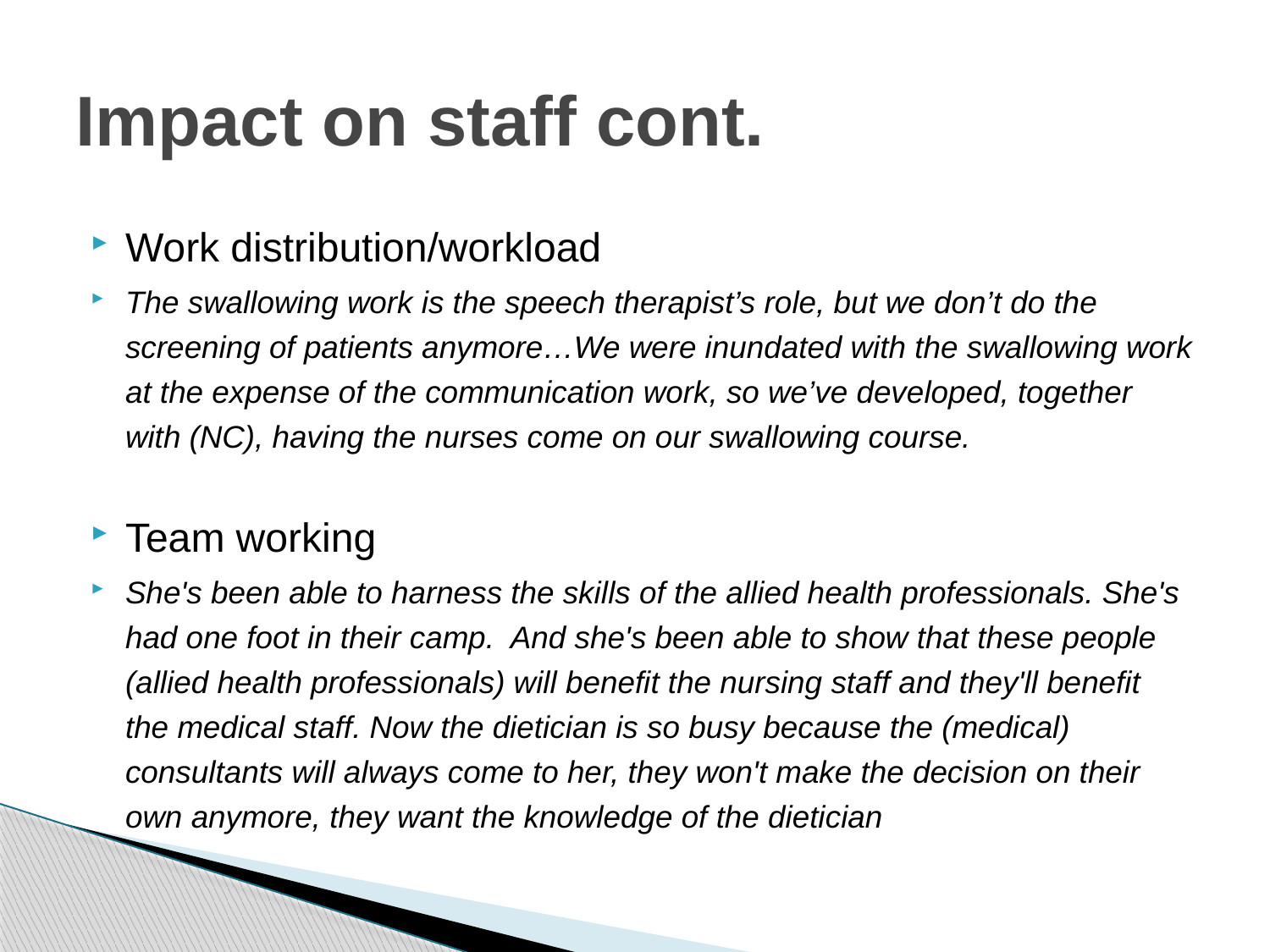

# Impact on staff cont.
Work distribution/workload
The swallowing work is the speech therapist’s role, but we don’t do the screening of patients anymore…We were inundated with the swallowing work at the expense of the communication work, so we’ve developed, together with (NC), having the nurses come on our swallowing course.

Team working
She's been able to harness the skills of the allied health professionals. She's had one foot in their camp.  And she's been able to show that these people (allied health professionals) will benefit the nursing staff and they'll benefit the medical staff. Now the dietician is so busy because the (medical) consultants will always come to her, they won't make the decision on their own anymore, they want the knowledge of the dietician